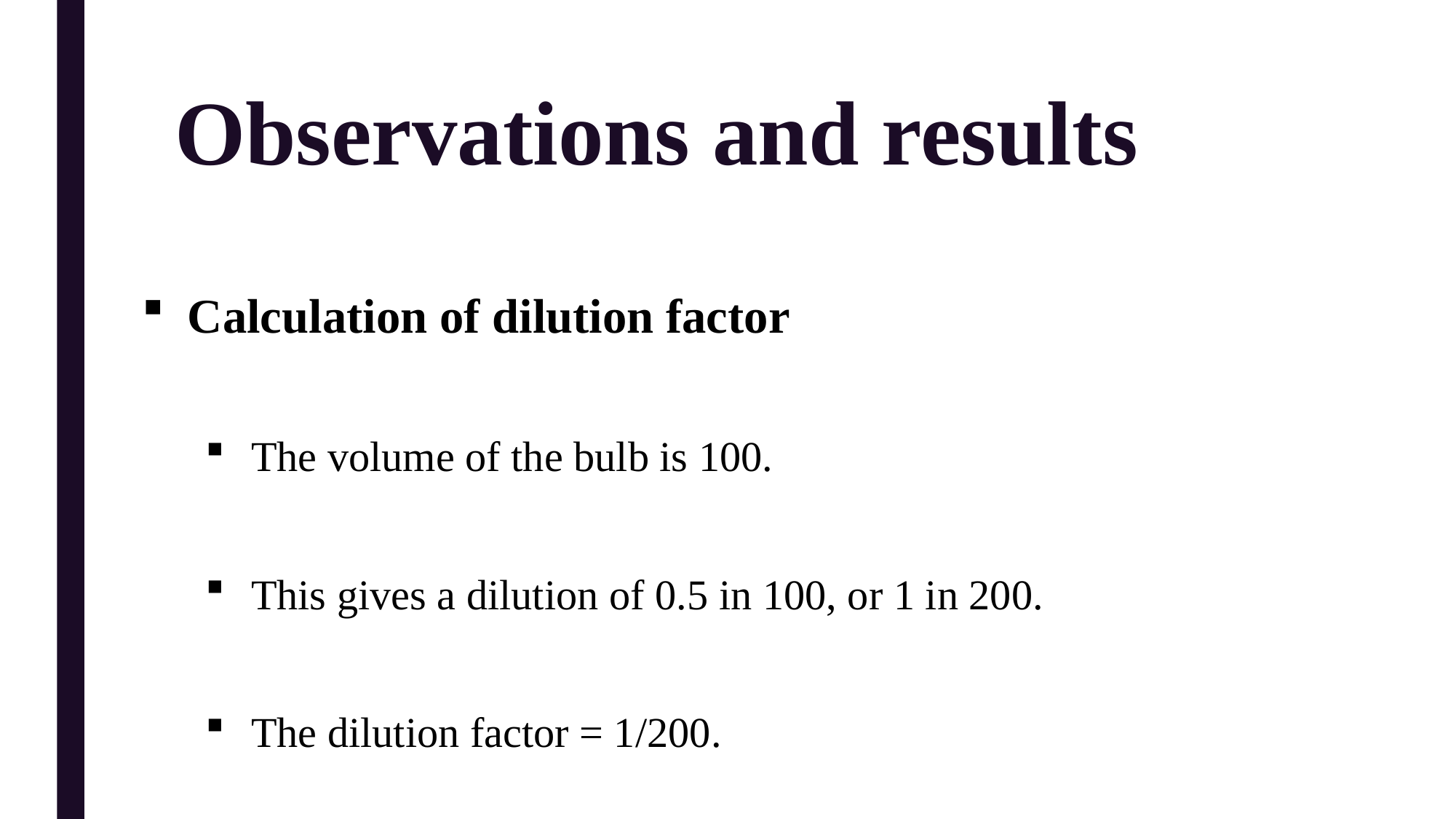

# Observations and results
Calculation of dilution factor
The volume of the bulb is 100.
This gives a dilution of 0.5 in 100, or 1 in 200.
The dilution factor = 1/200.